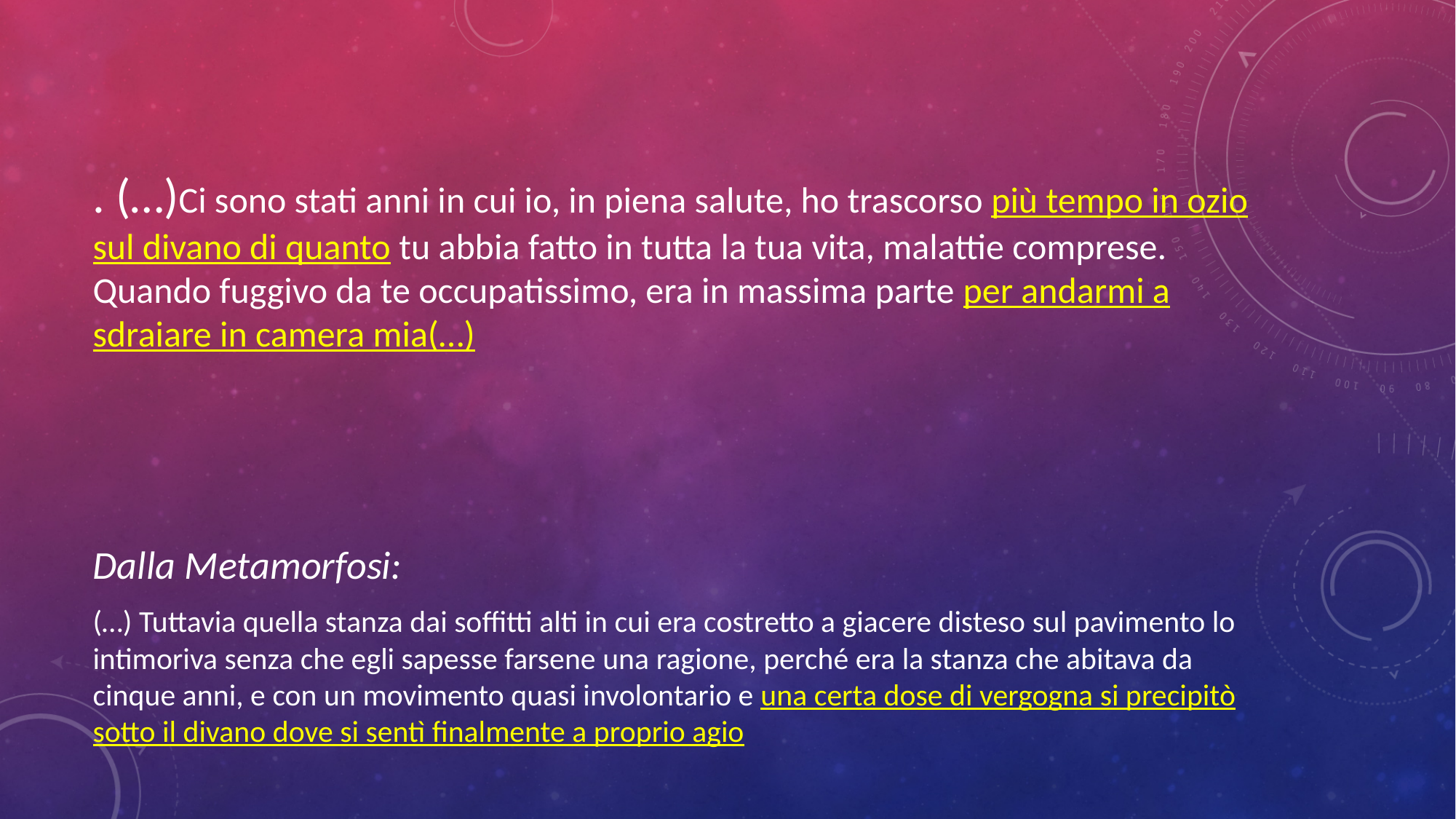

# . (…)Ci sono stati anni in cui io, in piena salute, ho trascorso più tempo in ozio sul divano di quanto tu abbia fatto in tutta la tua vita, malattie comprese. Quando fuggivo da te occupatissimo, era in massima parte per andarmi a sdraiare in camera mia(…)
Dalla Metamorfosi:
(…) Tuttavia quella stanza dai soffitti alti in cui era costretto a giacere disteso sul pavimento lo intimoriva senza che egli sapesse farsene una ragione, perché era la stanza che abitava da cinque anni, e con un movimento quasi involontario e una certa dose di vergogna si precipitò sotto il divano dove si sentì finalmente a proprio agio